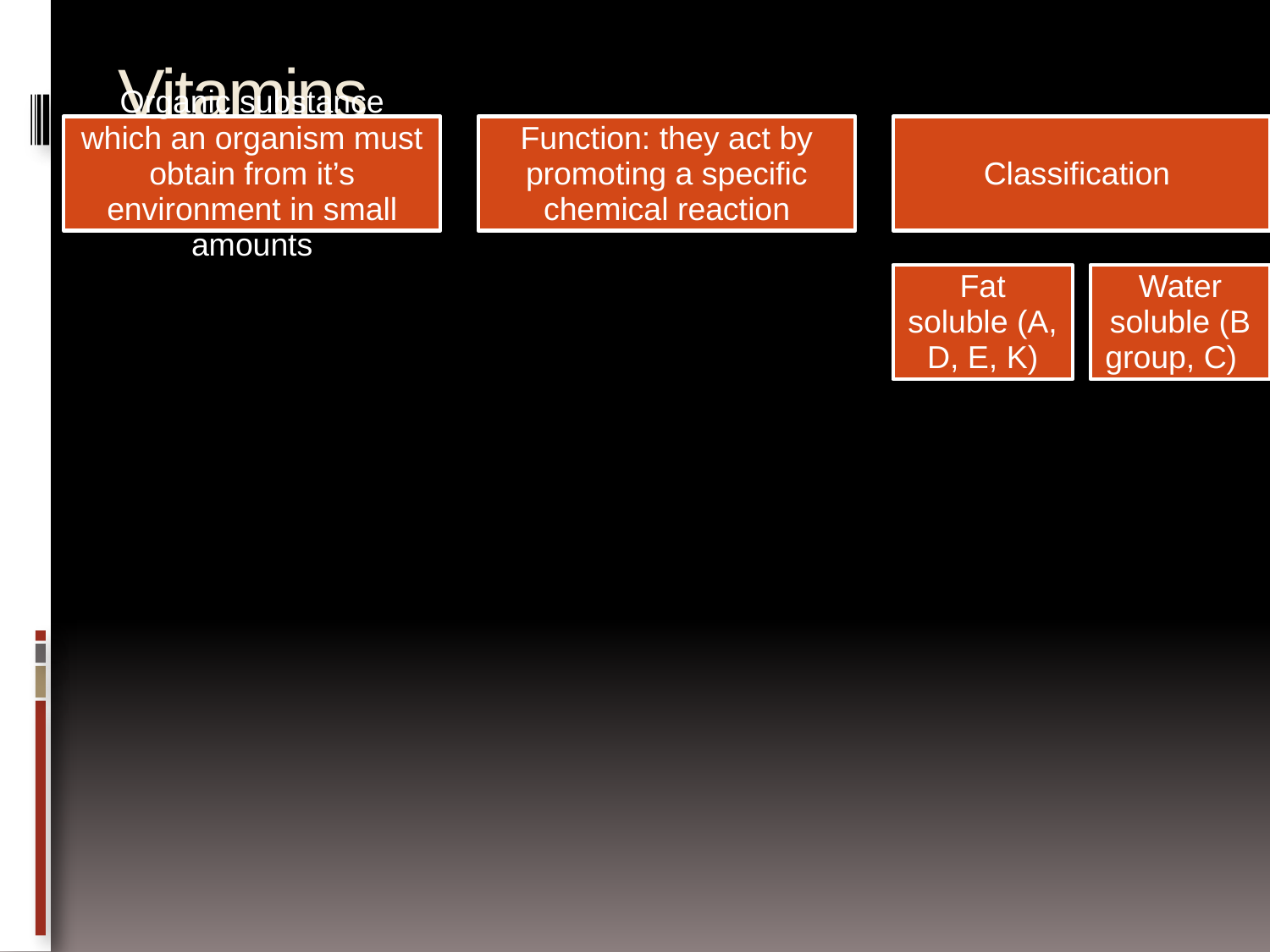

# Vitamins
Function: they act by promoting a specific chemical reaction
Classification
Fat soluble (A, D, E, K)
Water soluble (B group, C)